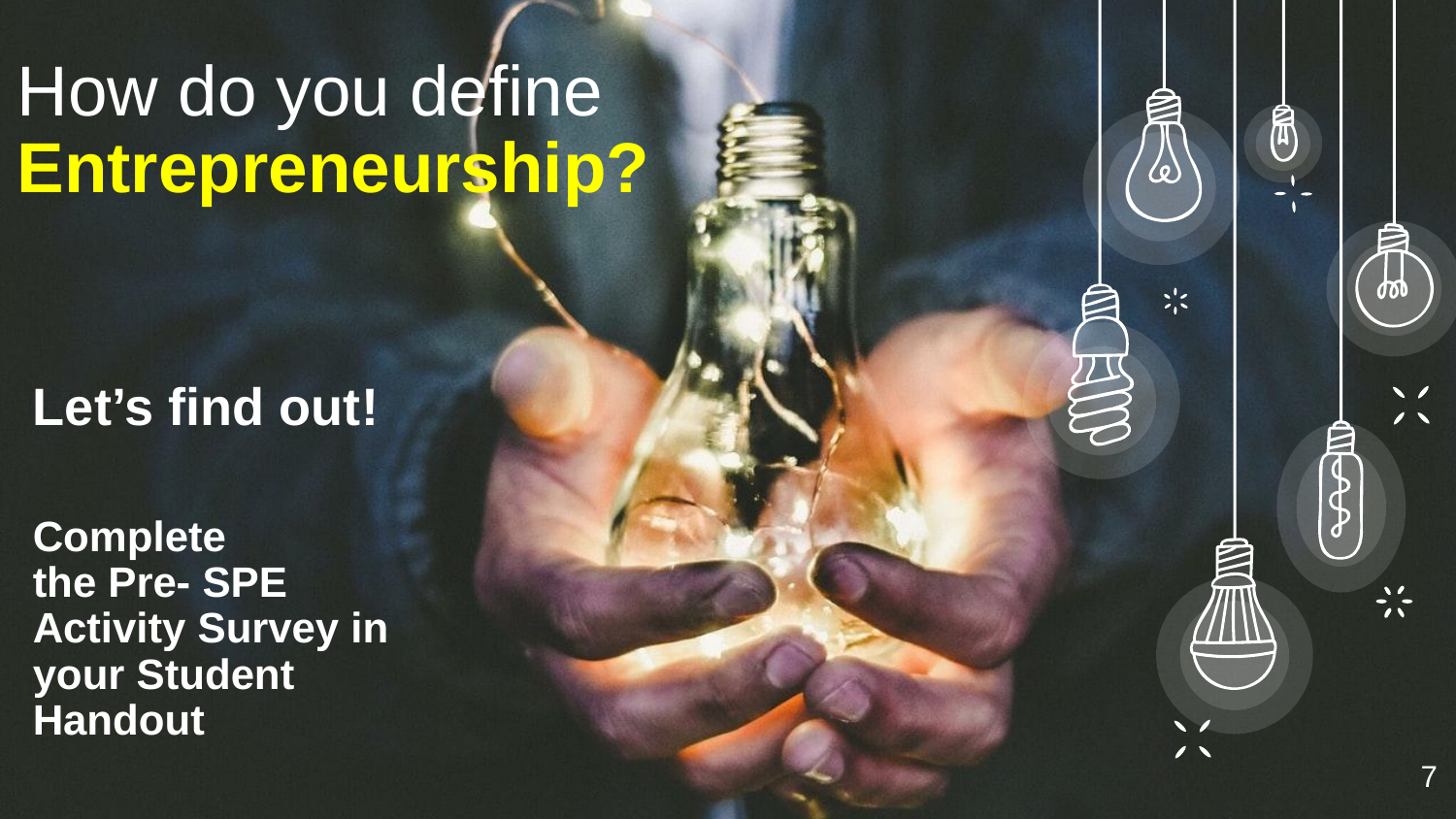

How do you define Entrepreneurship?
Let’s find out!
Complete
the Pre- SPE Activity Survey in your Student Handout
7